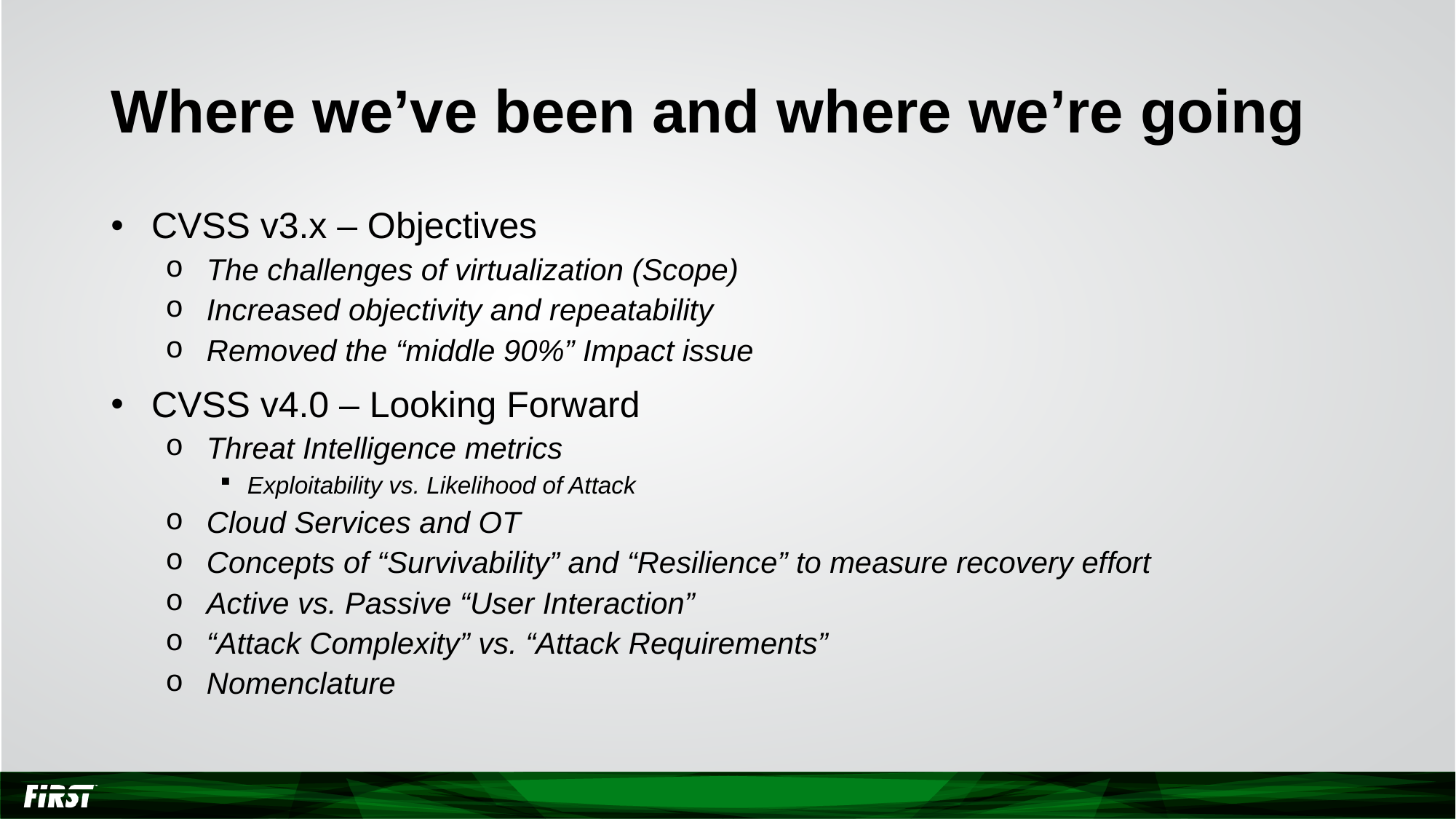

# Where we’ve been and where we’re going
CVSS v3.x – Objectives
The challenges of virtualization (Scope)
Increased objectivity and repeatability
Removed the “middle 90%” Impact issue
CVSS v4.0 – Looking Forward
Threat Intelligence metrics
Exploitability vs. Likelihood of Attack
Cloud Services and OT
Concepts of “Survivability” and “Resilience” to measure recovery effort
Active vs. Passive “User Interaction”
“Attack Complexity” vs. “Attack Requirements”
Nomenclature